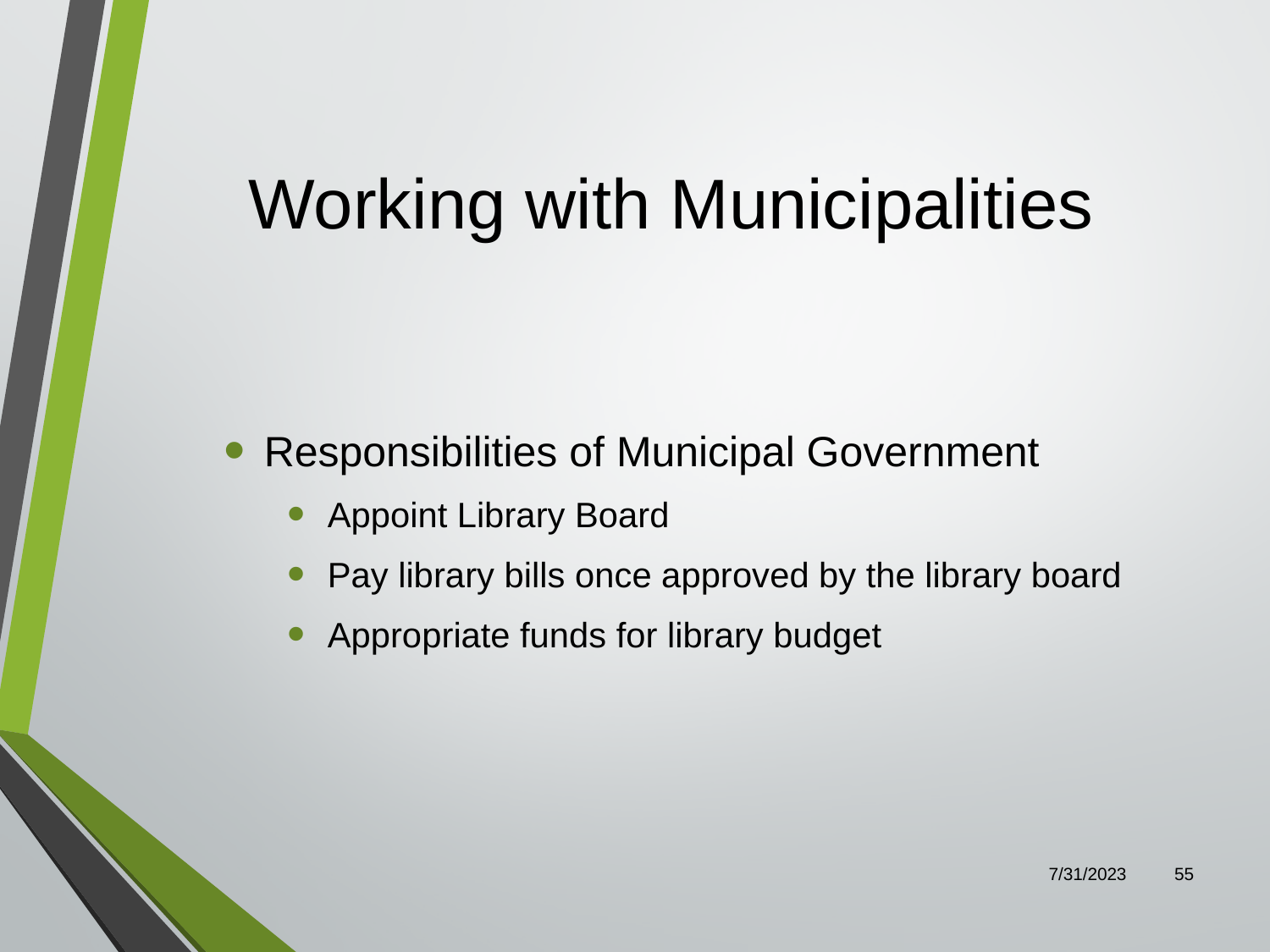

# Working with Municipalities
Responsibilities of Municipal Government
Appoint Library Board
Pay library bills once approved by the library board
Appropriate funds for library budget
7/31/2023
55